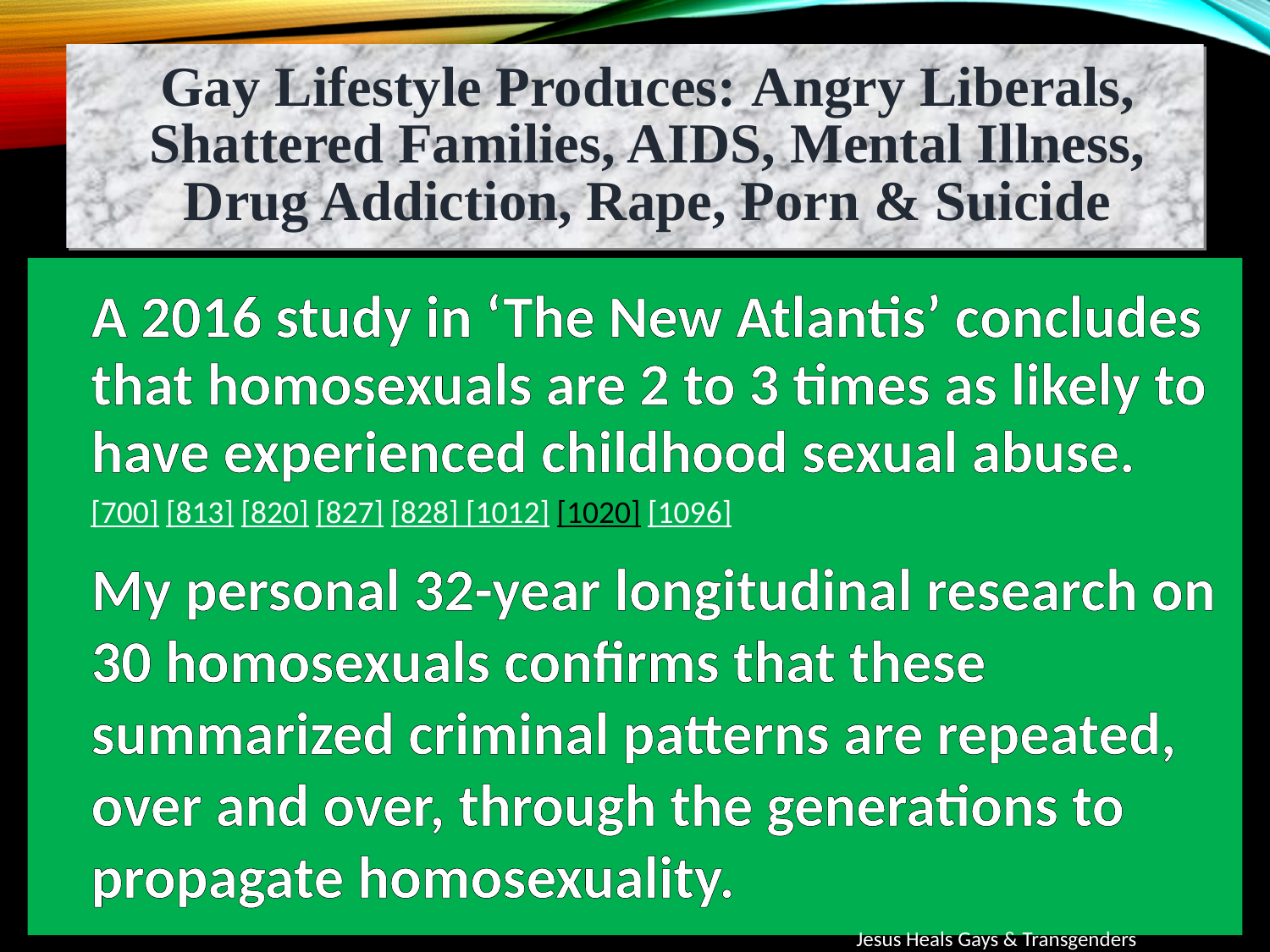

Gay Lifestyle Produces: Angry Liberals, Shattered Families, AIDS, Mental Illness, Drug Addiction, Rape, Porn & Suicide
A 2016 study in ‘The New Atlantis’ concludes that homosexuals are 2 to 3 times as likely to have experienced childhood sexual abuse.
[700] [813] [820] [827] [828] [1012] [1020] [1096]
My personal 32-year longitudinal research on 30 homosexuals confirms that these summarized criminal patterns are repeated, over and over, through the generations to propagate homosexuality.
Jesus Heals Gays & Transgenders